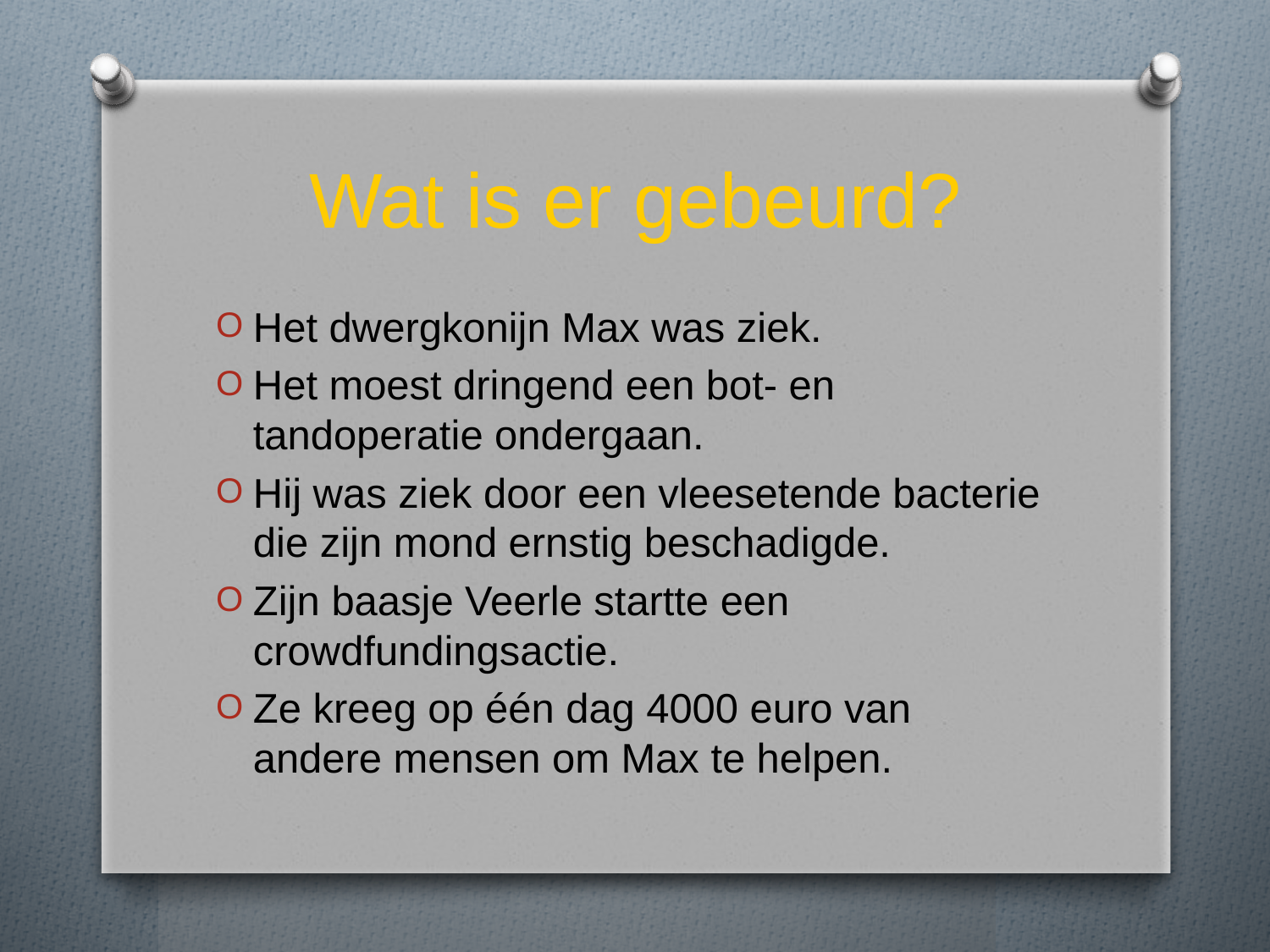

# Wat is er gebeurd?
Het dwergkonijn Max was ziek.
Het moest dringend een bot- en tandoperatie ondergaan.
Hij was ziek door een vleesetende bacterie die zijn mond ernstig beschadigde.
Zijn baasje Veerle startte een  crowdfundingsactie.
Ze kreeg op één dag 4000 euro van andere mensen om Max te helpen.